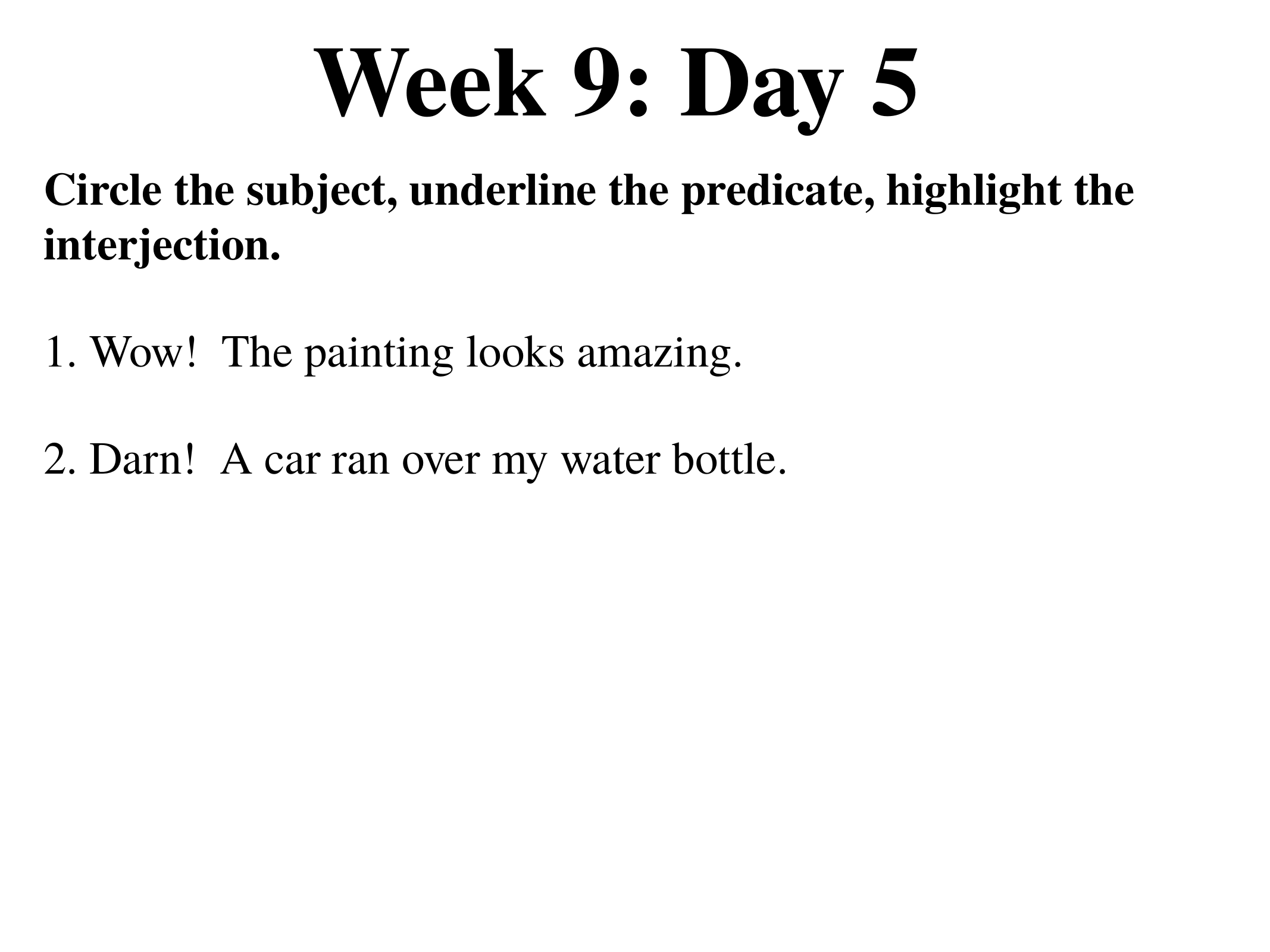

# Week 9: Day 5
Circle the subject, underline the predicate, highlight the interjection.
1. Wow!  The painting looks amazing.
2. Darn!  A car ran over my water bottle.